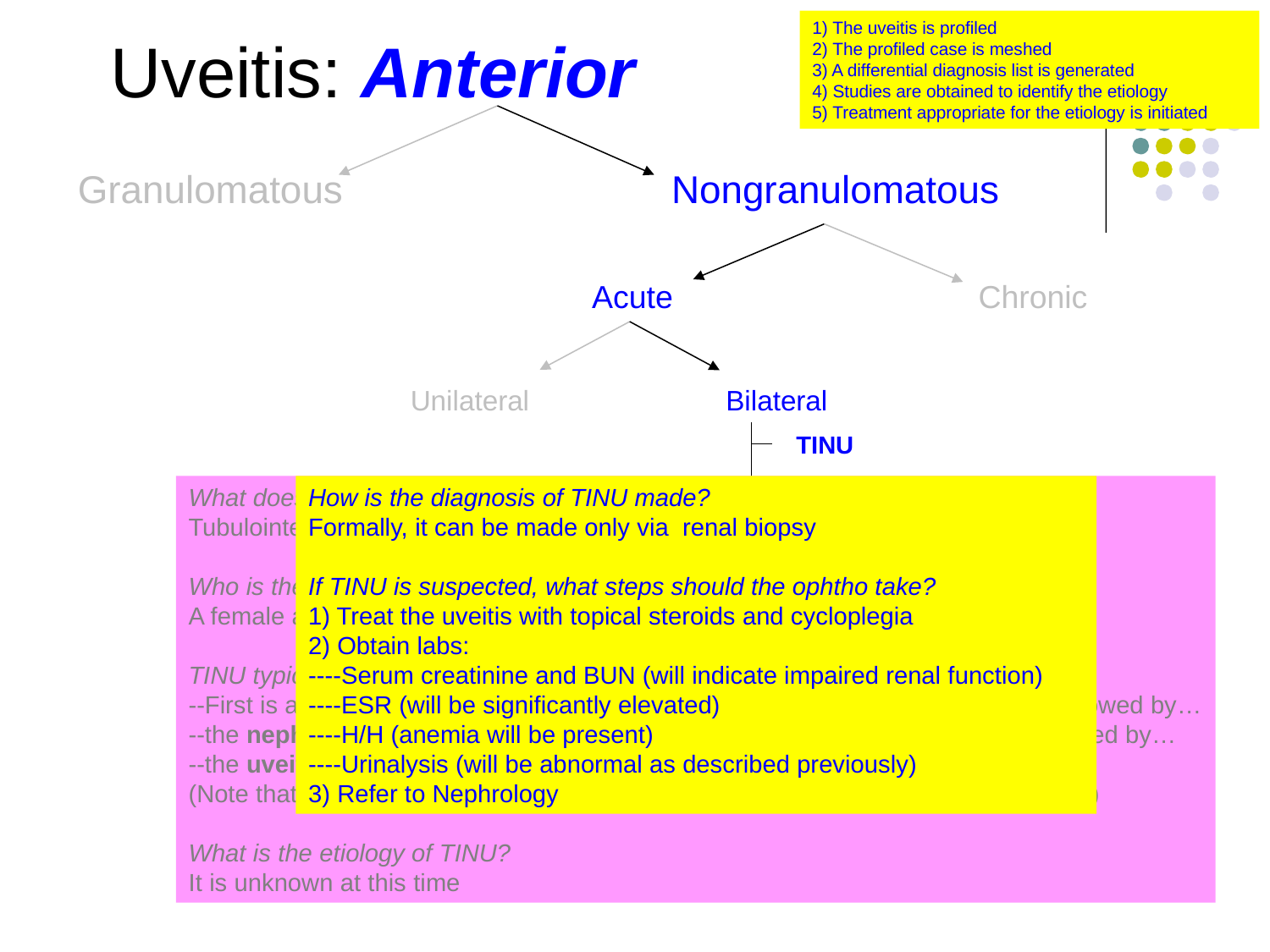

1) The uveitis is profiled
2) The profiled case is meshed
3) A differential diagnosis list is generated
4) Studies are obtained to identify the etiology
5) Treatment appropriate for the etiology is initiated
Uveitis: Anterior
Granulomatous
Nongranulomatous
Acute
Chronic
Unilateral
Bilateral
TINU
Behçet
Posner-Schlossman
How is the diagnosis of TINU made?
Formally, it can be made only via  renal biopsy

If TINU is suspected, what steps should the ophtho take?
1) Treat the uveitis with topical steroids and cycloplegia
2) Obtain labs:
----Serum creatinine and BUN (will indicate impaired renal function)
----ESR (will be significantly elevated)
----H/H (anemia will be present)
----Urinalysis (will be abnormal as described previously)
3) Refer to Nephrology
What does TINU stand for’?
Tubulointerstitial nephritis and uveitis (syndrome)

Who is the typical TINU pt?
A female age 16-30

TINU typically presents in three phases--what are they?
--First is a systemic phase: Fever, weight loss, fatigue, abdominal pain; this is followed by…
--the nephropathy phase: Proteinuria, hypergammaglobulinuria, glycosuria; followed by…
--the uveitis phase: A bilateral nongranulomatous anterior uveitis
(Note that because not all pts read the book, some will present in the ‘wrong’ order)

What is the etiology of TINU?
It is unknown at this time
Drug rxn
Leptospirosis
Sarcoid
Syphilis
IBD/PA